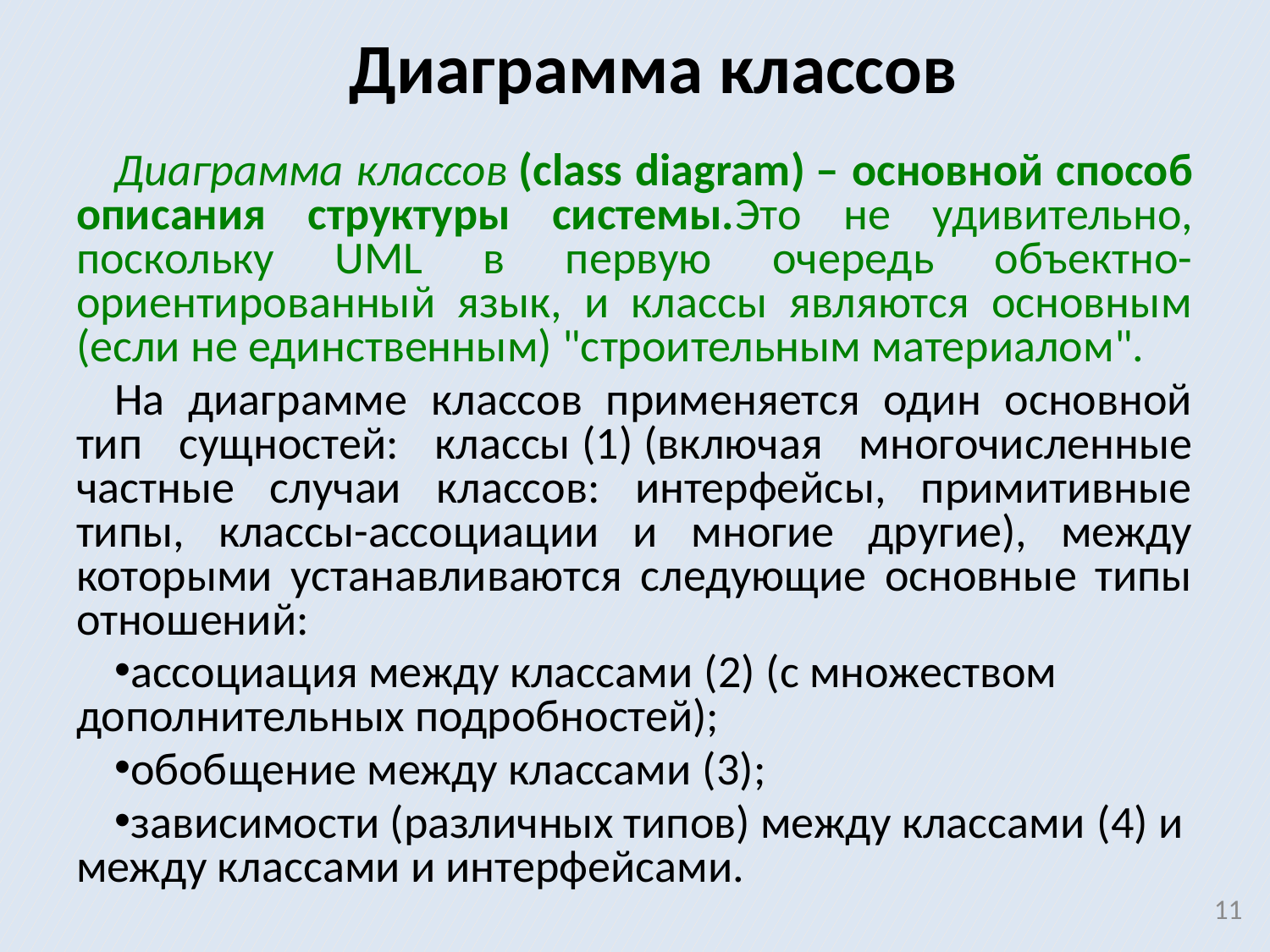

# Диаграмма классов
Диаграмма классов (class diagram) ‒ основной способ описания структуры системы.Это не удивительно, поскольку UML в первую очередь объектно-ориентированный язык, и классы являются основным (если не единственным) "строительным материалом".
На диаграмме классов применяется один основной тип сущностей: классы (1) (включая многочисленные частные случаи классов: интерфейсы, примитивные типы, классы-ассоциации и многие другие), между которыми устанавливаются следующие основные типы отношений:
ассоциация между классами (2) (с множеством дополнительных подробностей);
обобщение между классами (3);
зависимости (различных типов) между классами (4) и между классами и интерфейсами.
11